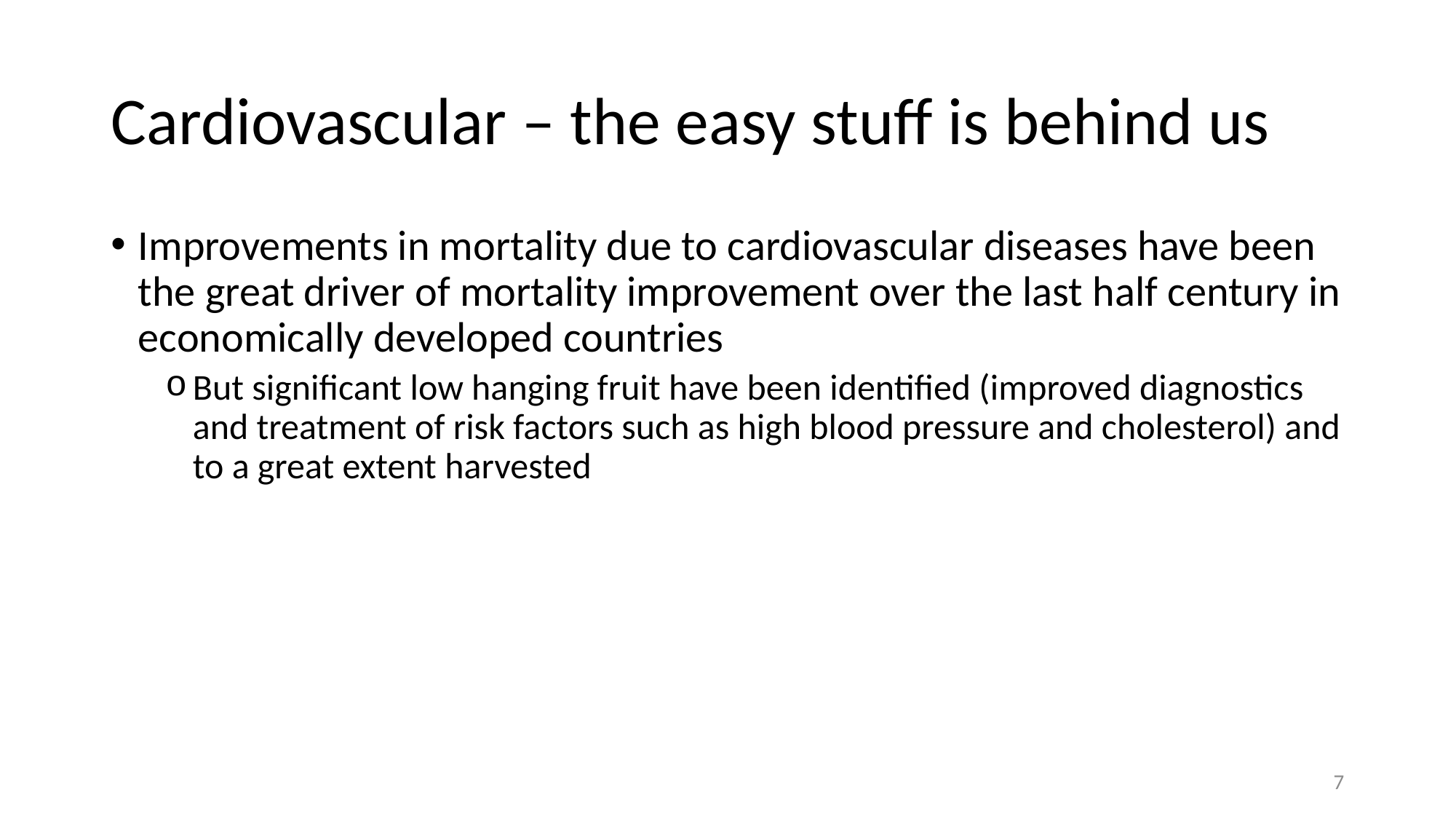

# Cardiovascular – the easy stuff is behind us
Improvements in mortality due to cardiovascular diseases have been the great driver of mortality improvement over the last half century in economically developed countries
But significant low hanging fruit have been identified (improved diagnostics and treatment of risk factors such as high blood pressure and cholesterol) and to a great extent harvested

7